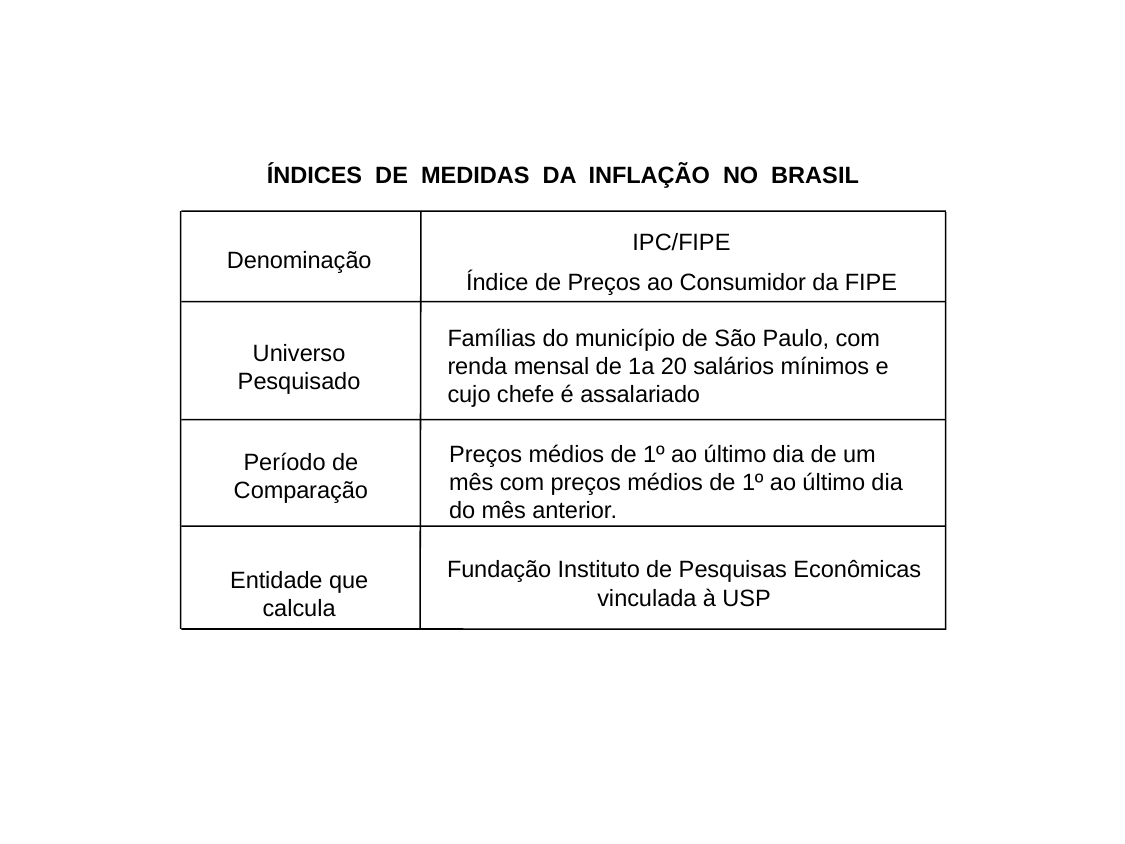

ÍNDICES  DE  MEDIDAS  DA  INFLAÇÃO  NO  BRASIL

IPC/FIPE
Índice de Preços ao Consumidor da FIPE
Denominação

Famílias do município de São Paulo, com renda mensal de 1a 20 salários mínimos e cujo chefe é assalariado
Universo Pesquisado

Preços médios de 1º ao último dia de um mês com preços médios de 1º ao último dia do mês anterior.
Período de Comparação

Fundação Instituto de Pesquisas Econômicas vinculada à USP
Entidade que calcula